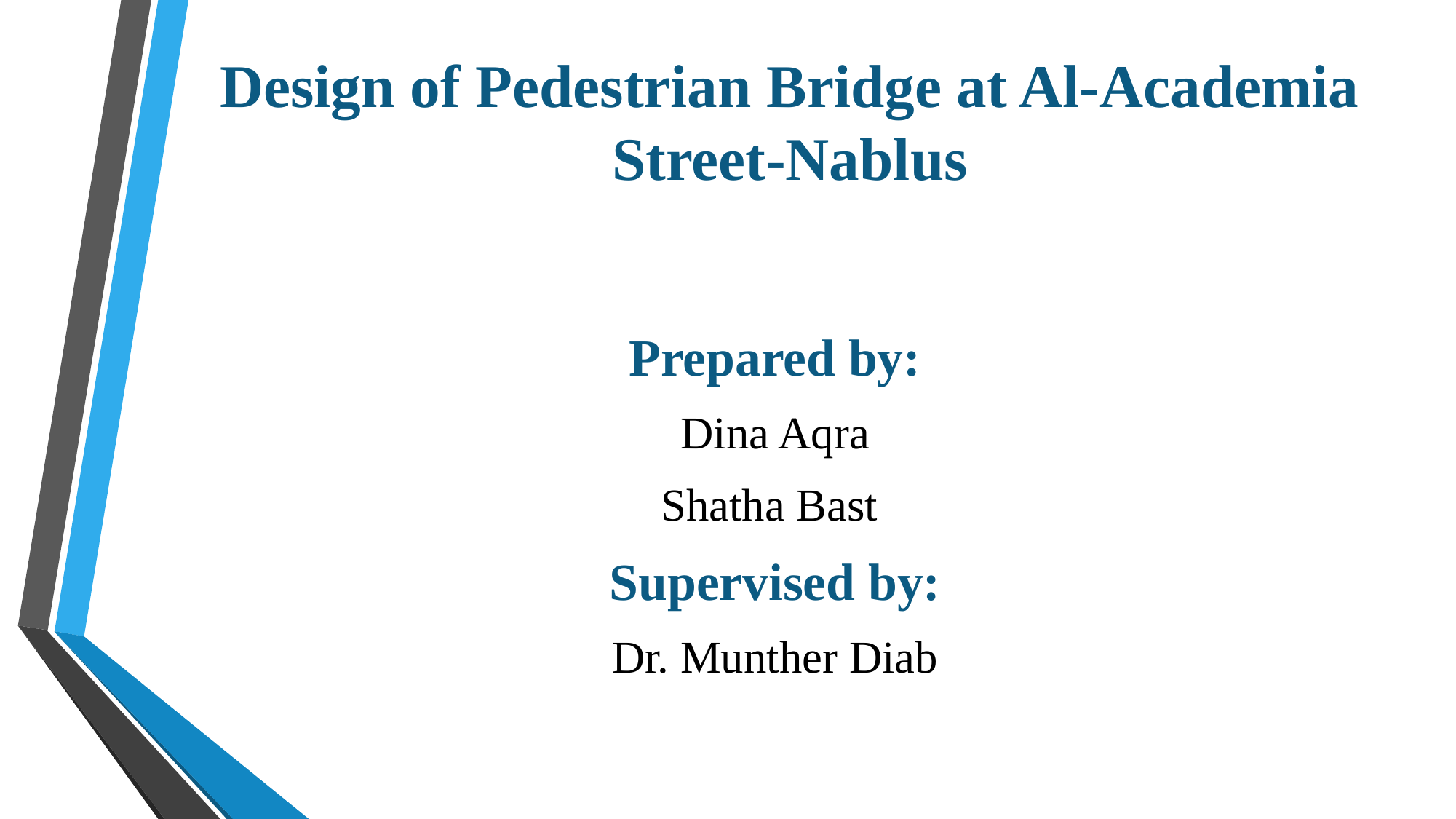

Design of Pedestrian Bridge at Al-Academia Street-Nablus
Prepared by:
Dina Aqra
Shatha Bast
Supervised by:
Dr. Munther Diab